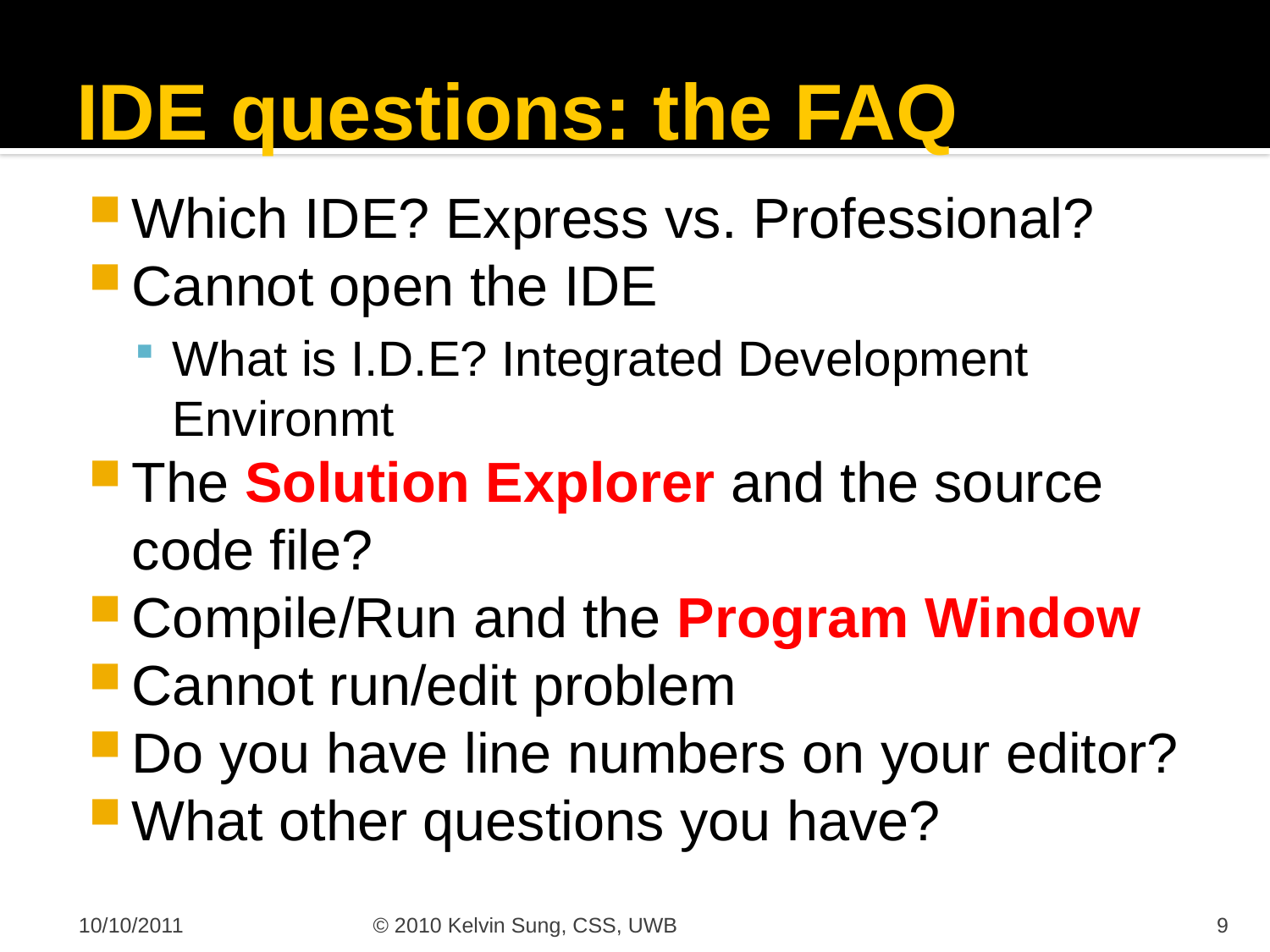

# IDE questions: the FAQ
Which IDE? Express vs. Professional?
Cannot open the IDE
What is I.D.E? Integrated Development Environmt
The Solution Explorer and the source code file?
Compile/Run and the Program Window
Cannot run/edit problem
Do you have line numbers on your editor?
What other questions you have?
10/10/2011
© 2010 Kelvin Sung, CSS, UWB
9